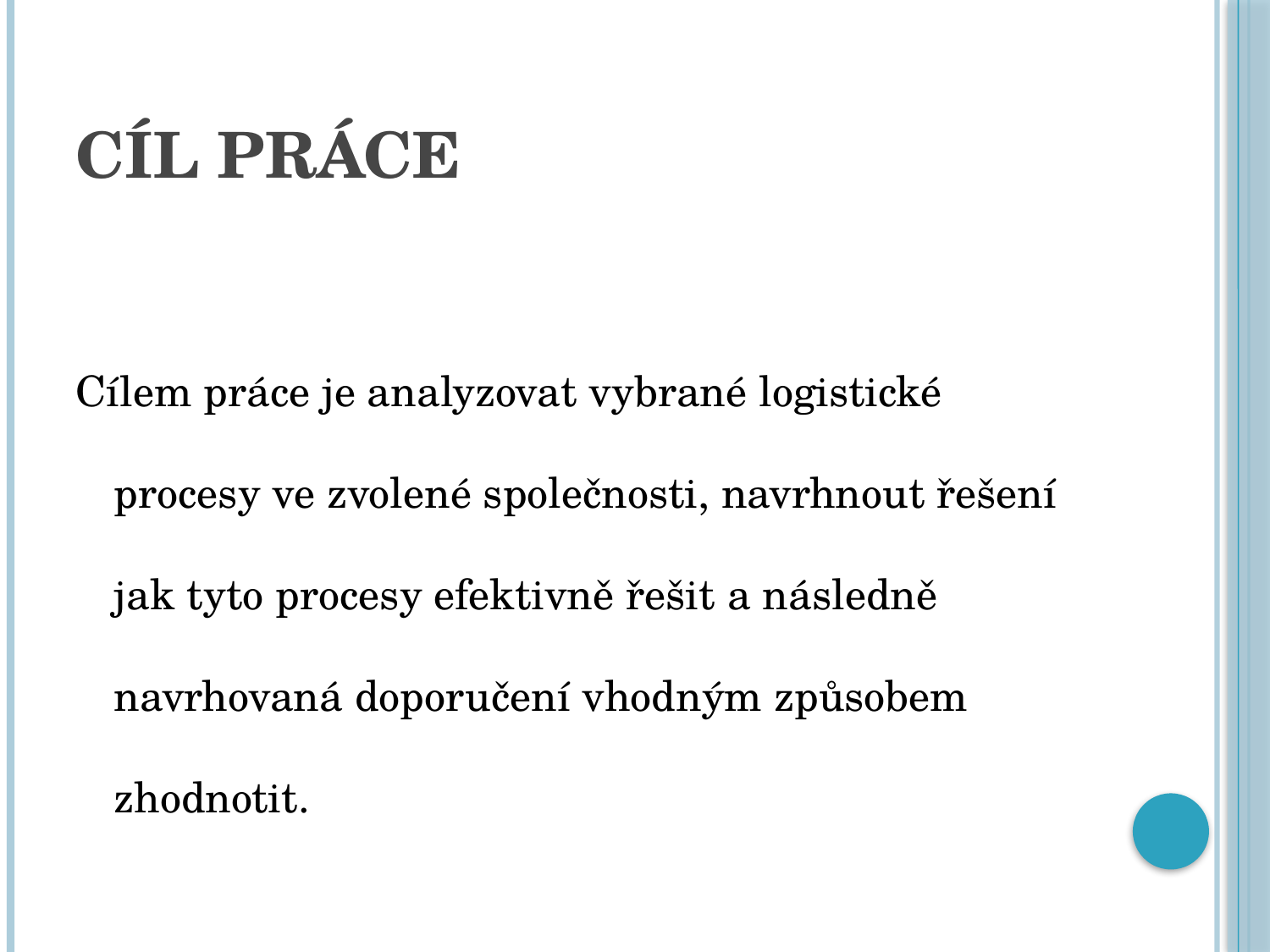

# Cíl práce
Cílem práce je analyzovat vybrané logistické procesy ve zvolené společnosti, navrhnout řešení jak tyto procesy efektivně řešit a následně navrhovaná doporučení vhodným způsobem zhodnotit.